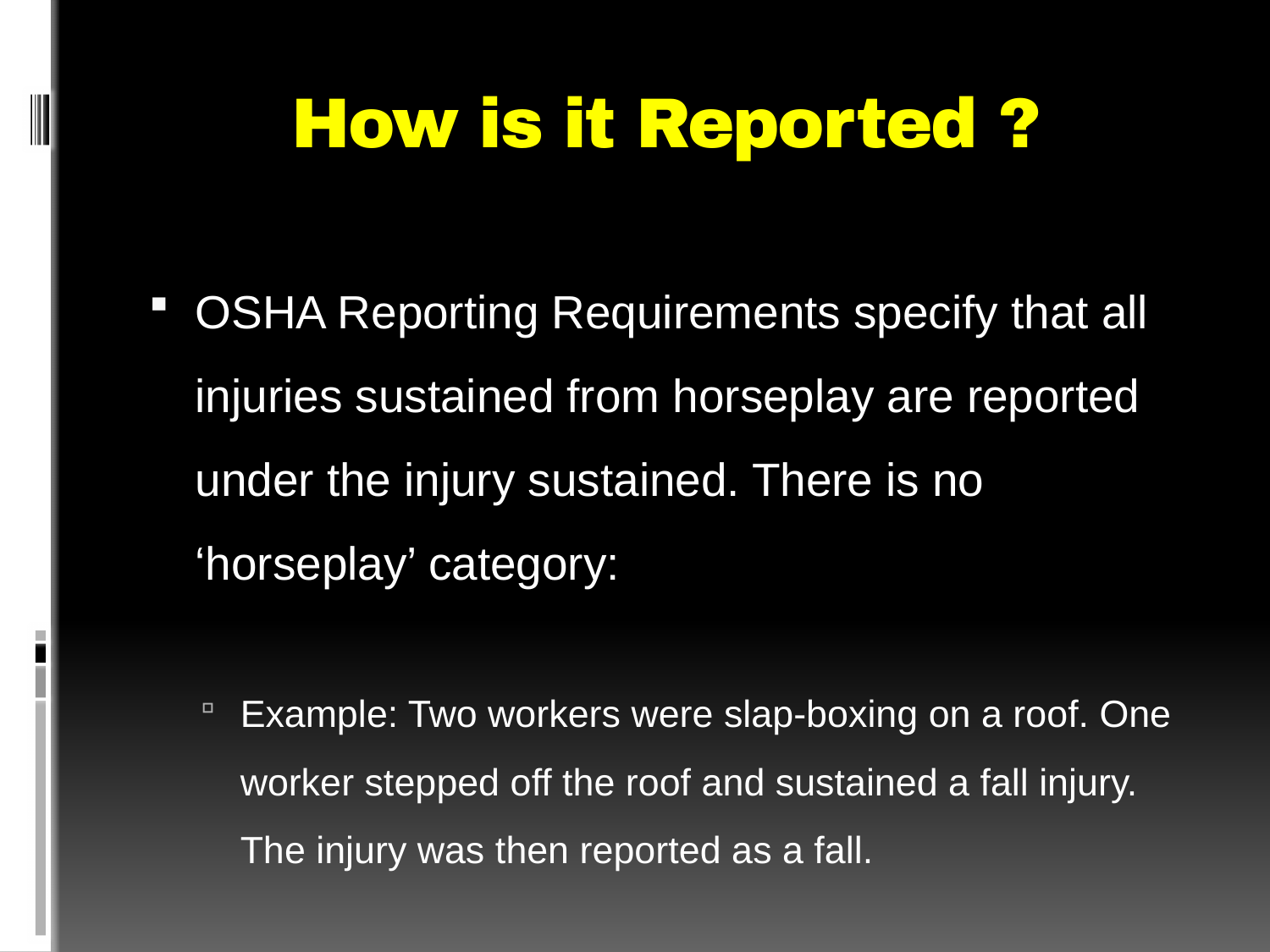

# How is it Reported ?
OSHA Reporting Requirements specify that all injuries sustained from horseplay are reported under the injury sustained. There is no ‘horseplay’ category:

Example: Two workers were slap-boxing on a roof. One worker stepped off the roof and sustained a fall injury. The injury was then reported as a fall.